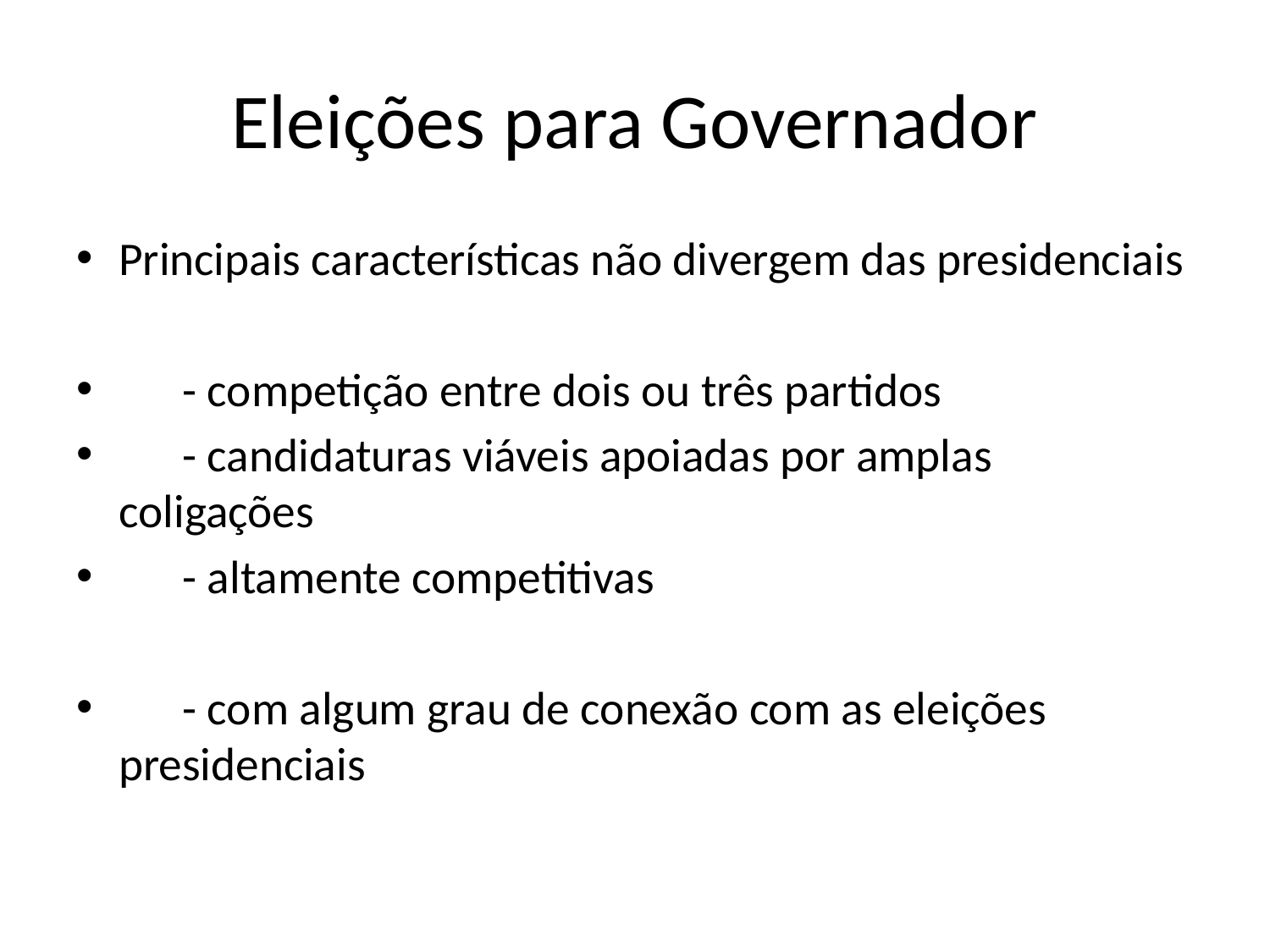

# Eleições para Governador
Principais características não divergem das presidenciais

      - competição entre dois ou três partidos
      - candidaturas viáveis apoiadas por amplas coligações
      - altamente competitivas

      - com algum grau de conexão com as eleições presidenciais